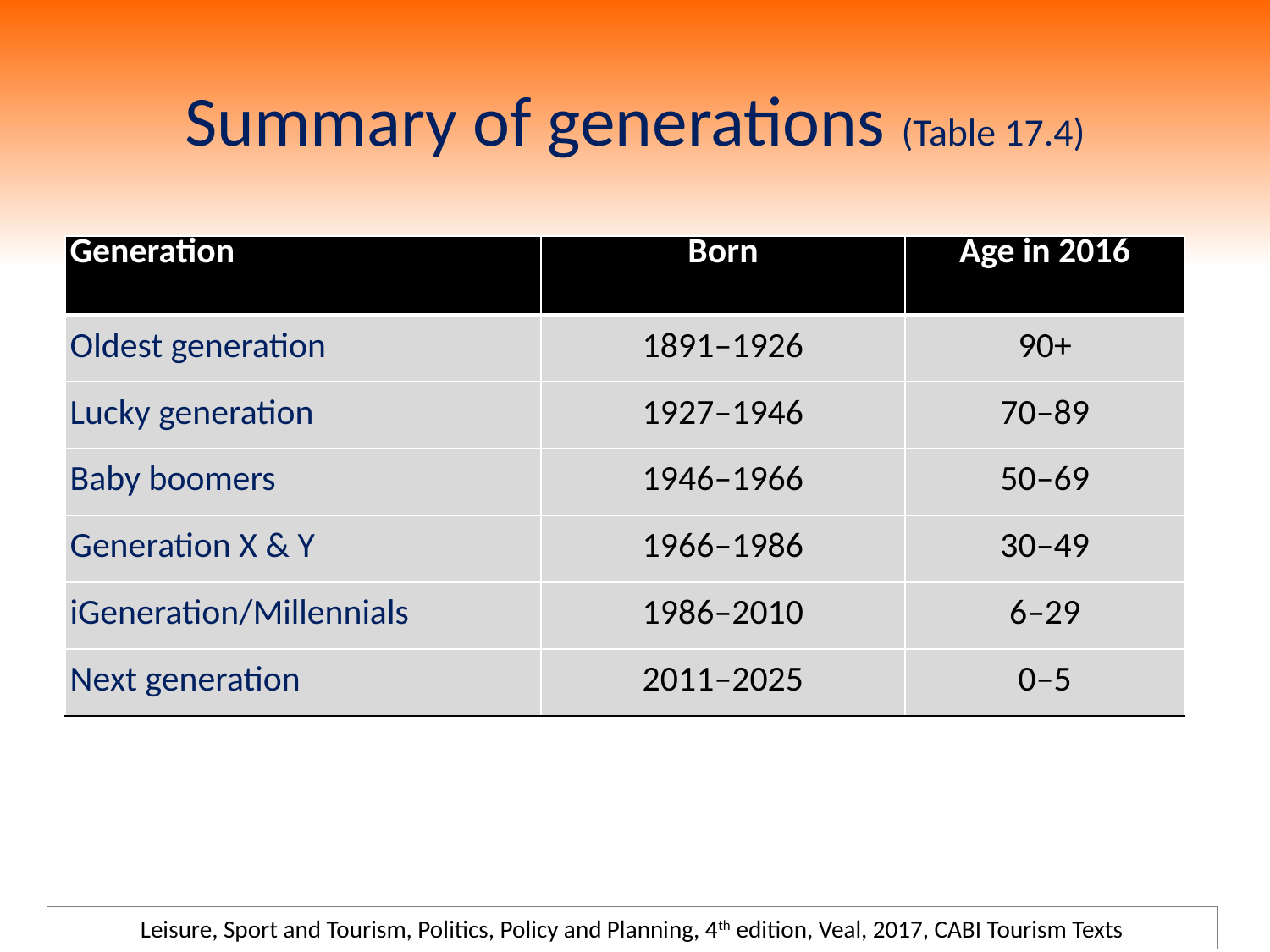

# Summary of generations (Table 17.4)
| Generation | Born | Age in 2016 |
| --- | --- | --- |
| Oldest generation | 1891–1926 | 90+ |
| Lucky generation | 1927–1946 | 70–89 |
| Baby boomers | 1946–1966 | 50–69 |
| Generation X & Y | 1966–1986 | 30–49 |
| iGeneration/Millennials | 1986–2010 | 6–29 |
| Next generation | 2011–2025 | 0–5 |
Leisure, Sport and Tourism, Politics, Policy and Planning, 4th edition, Veal, 2017, CABI Tourism Texts